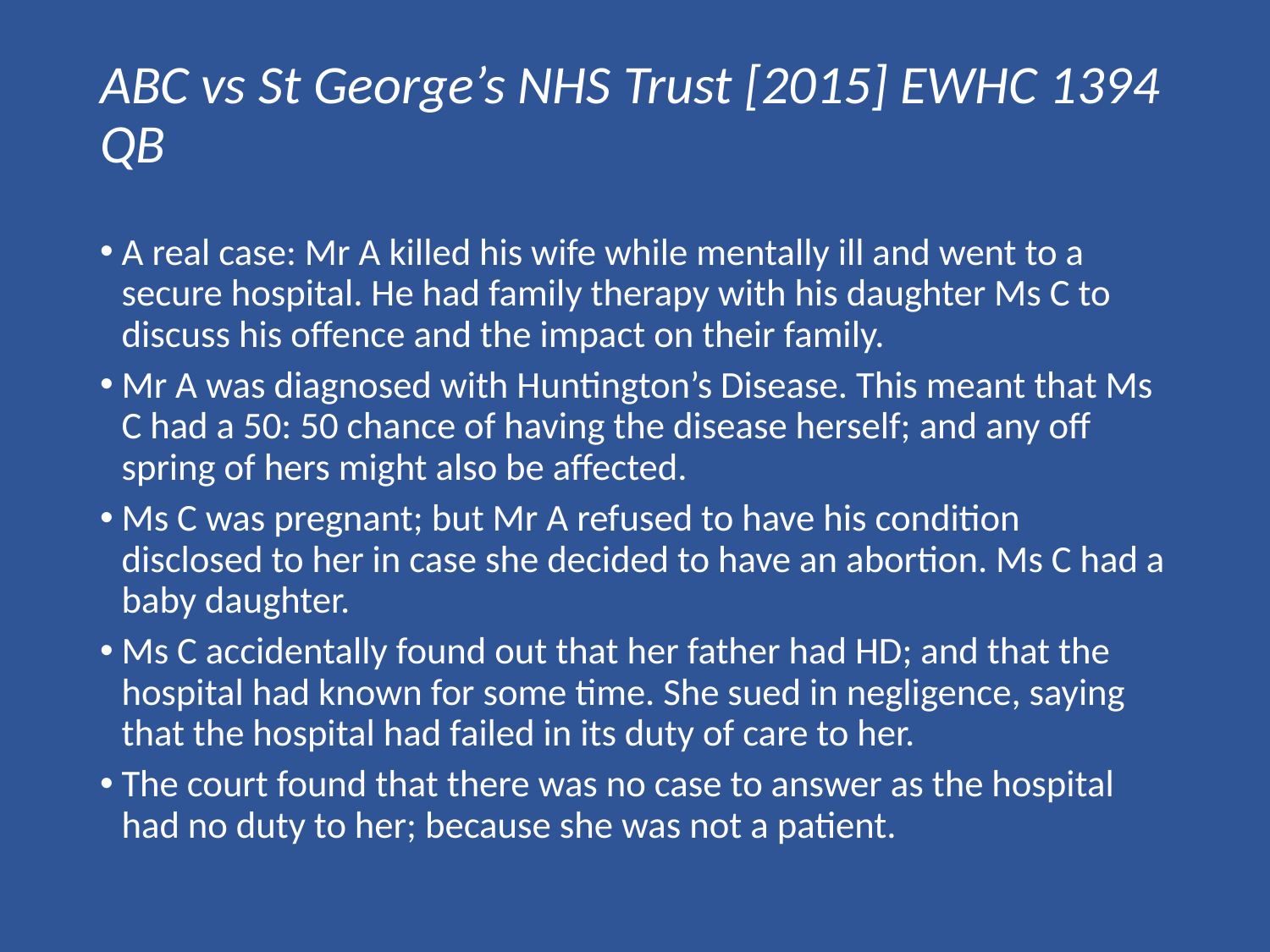

# ABC vs St George’s NHS Trust [2015] EWHC 1394 QB
A real case: Mr A killed his wife while mentally ill and went to a secure hospital. He had family therapy with his daughter Ms C to discuss his offence and the impact on their family.
Mr A was diagnosed with Huntington’s Disease. This meant that Ms C had a 50: 50 chance of having the disease herself; and any off spring of hers might also be affected.
Ms C was pregnant; but Mr A refused to have his condition disclosed to her in case she decided to have an abortion. Ms C had a baby daughter.
Ms C accidentally found out that her father had HD; and that the hospital had known for some time. She sued in negligence, saying that the hospital had failed in its duty of care to her.
The court found that there was no case to answer as the hospital had no duty to her; because she was not a patient.